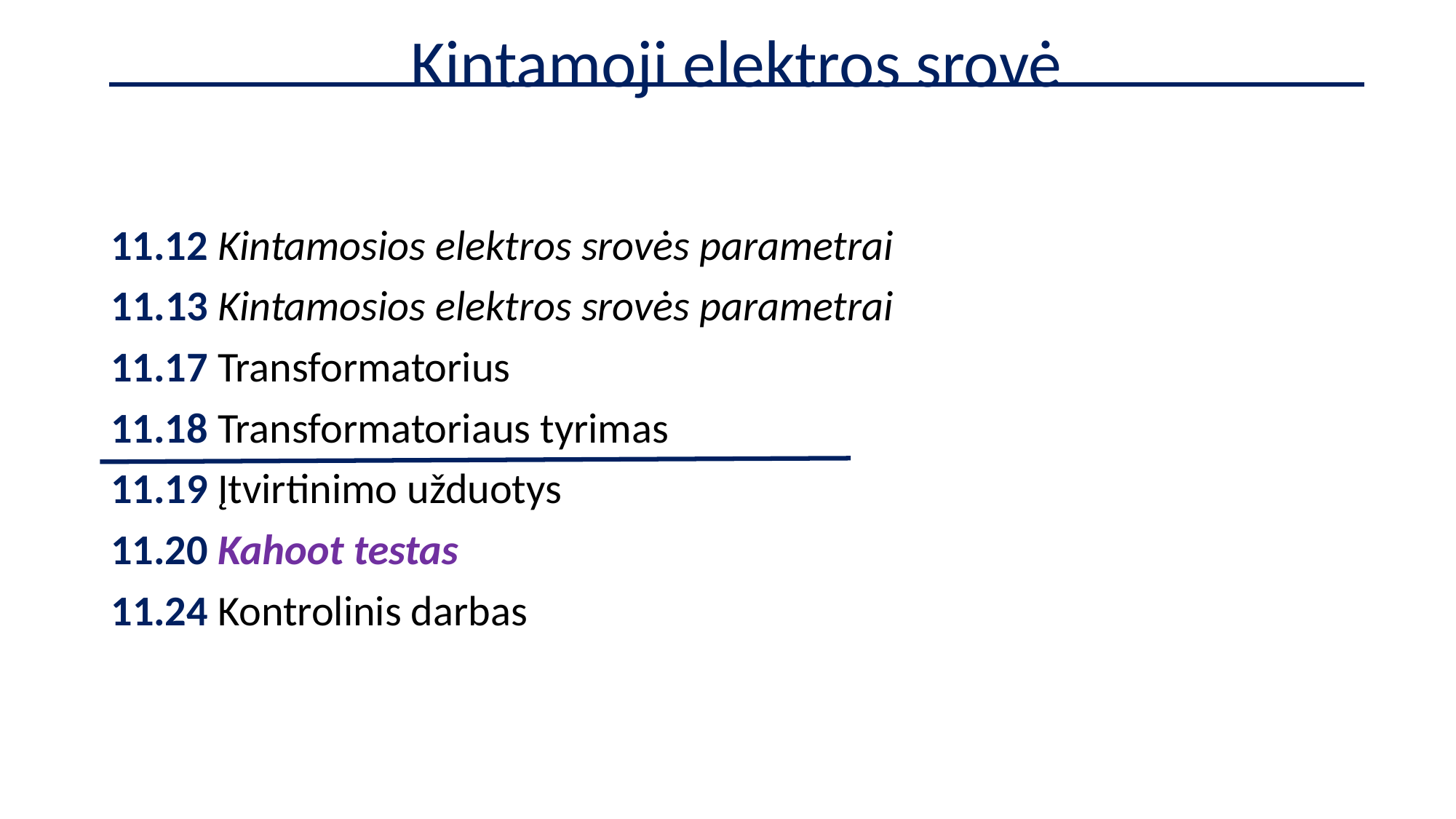

# Kintamoji elektros srovė
11.12 Kintamosios elektros srovės parametrai
11.13 Kintamosios elektros srovės parametrai
11.17 Transformatorius
11.18 Transformatoriaus tyrimas
11.19 Įtvirtinimo užduotys
11.20 Kahoot testas
11.24 Kontrolinis darbas